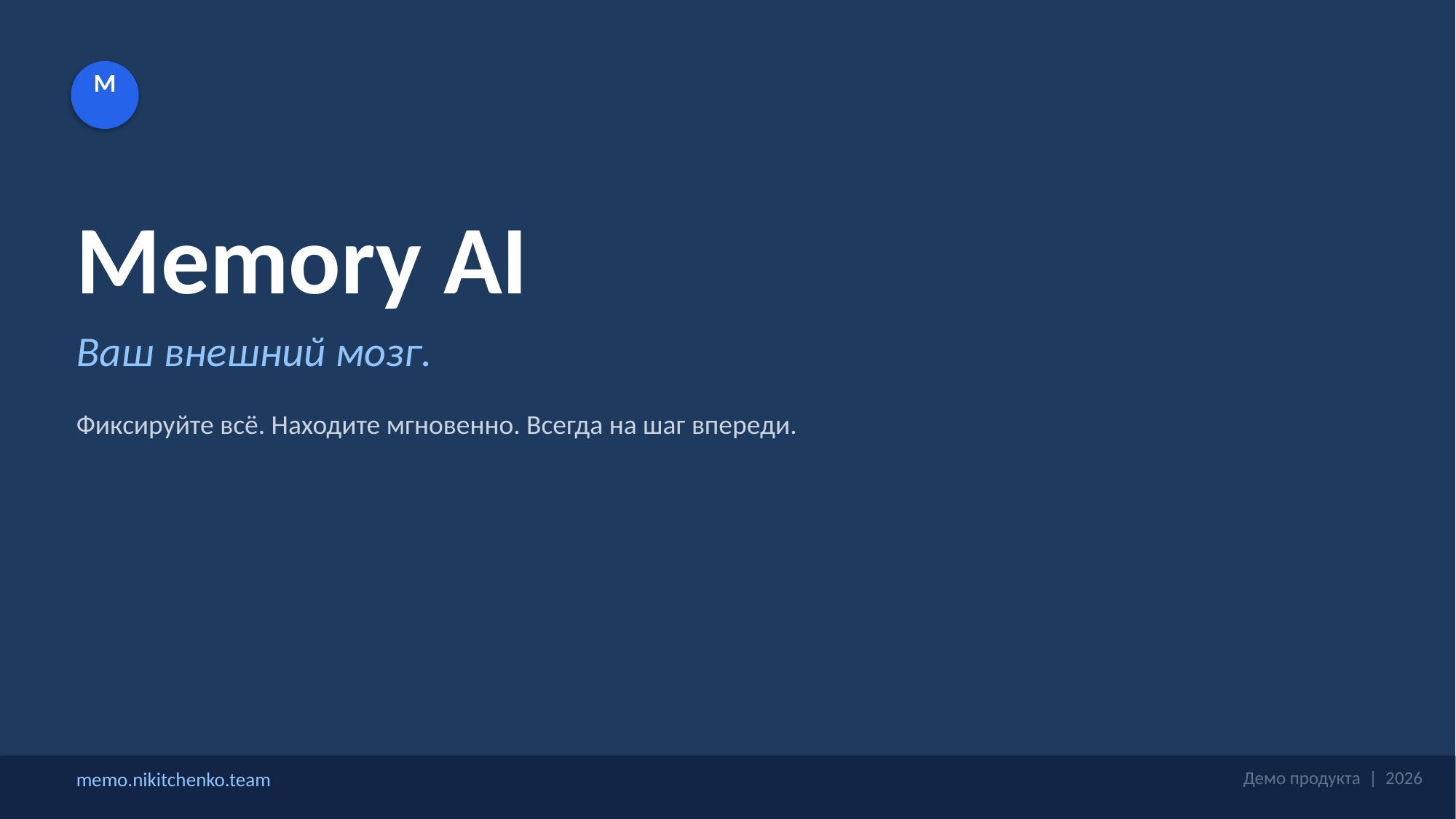

M
Memory AI
Ваш внешний мозг.
Фиксируйте всё. Находите мгновенно. Всегда на шаг впереди.

memo.nikitchenko.team
Демо продукта  |  2026